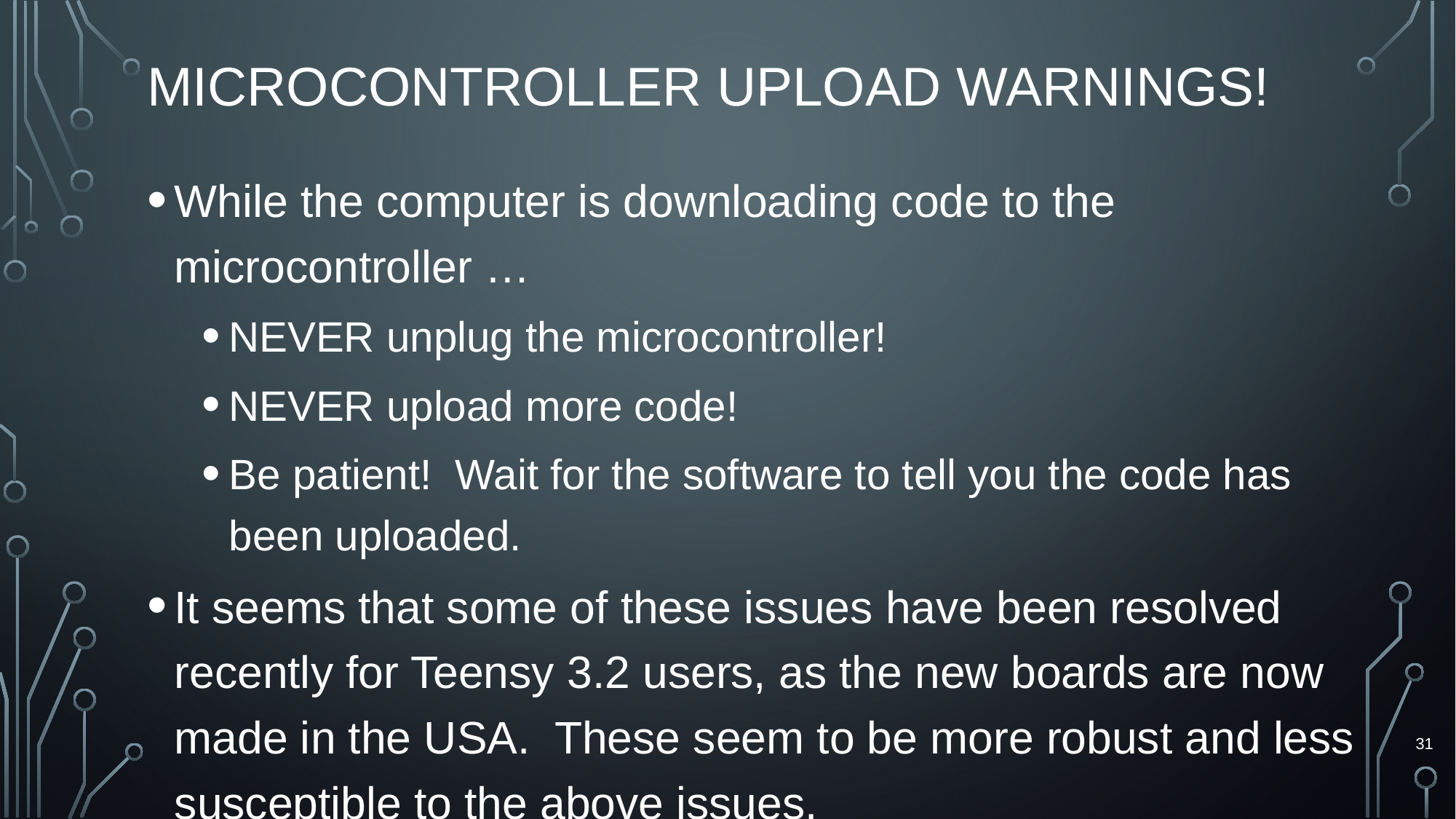

# Microcontroller Upload Warnings!
While the computer is downloading code to the microcontroller …
NEVER unplug the microcontroller!
NEVER upload more code!
Be patient!  Wait for the software to tell you the code has been uploaded.
It seems that some of these issues have been resolved recently for Teensy 3.2 users, as the new boards are now made in the USA.  These seem to be more robust and less susceptible to the above issues.
31